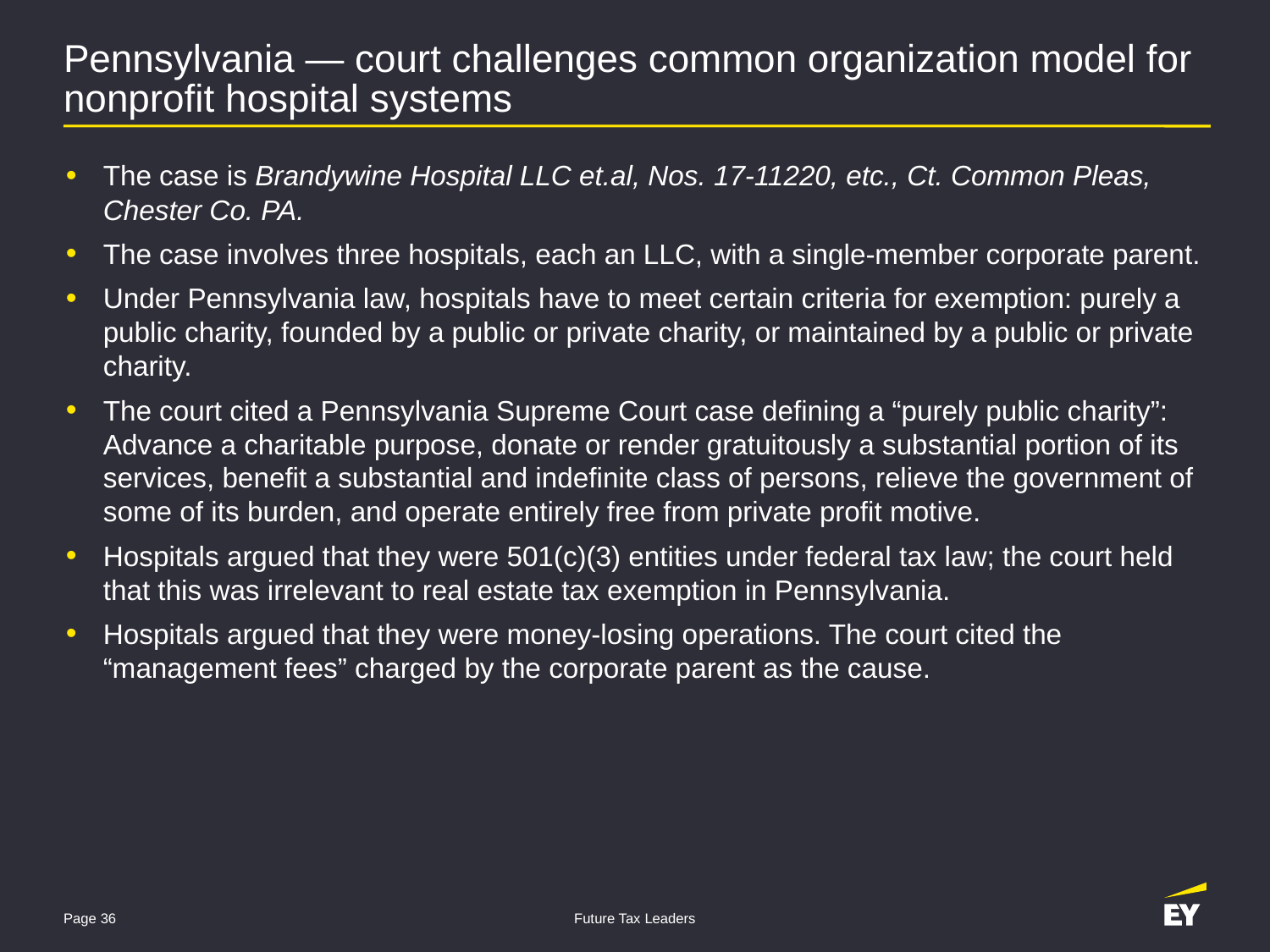

# Pennsylvania — court challenges common organization model for nonprofit hospital systems
The case is Brandywine Hospital LLC et.al, Nos. 17-11220, etc., Ct. Common Pleas, Chester Co. PA.
The case involves three hospitals, each an LLC, with a single-member corporate parent.
Under Pennsylvania law, hospitals have to meet certain criteria for exemption: purely a public charity, founded by a public or private charity, or maintained by a public or private charity.
The court cited a Pennsylvania Supreme Court case defining a “purely public charity”: Advance a charitable purpose, donate or render gratuitously a substantial portion of its services, benefit a substantial and indefinite class of persons, relieve the government of some of its burden, and operate entirely free from private profit motive.
Hospitals argued that they were 501(c)(3) entities under federal tax law; the court held that this was irrelevant to real estate tax exemption in Pennsylvania.
Hospitals argued that they were money-losing operations. The court cited the “management fees” charged by the corporate parent as the cause.